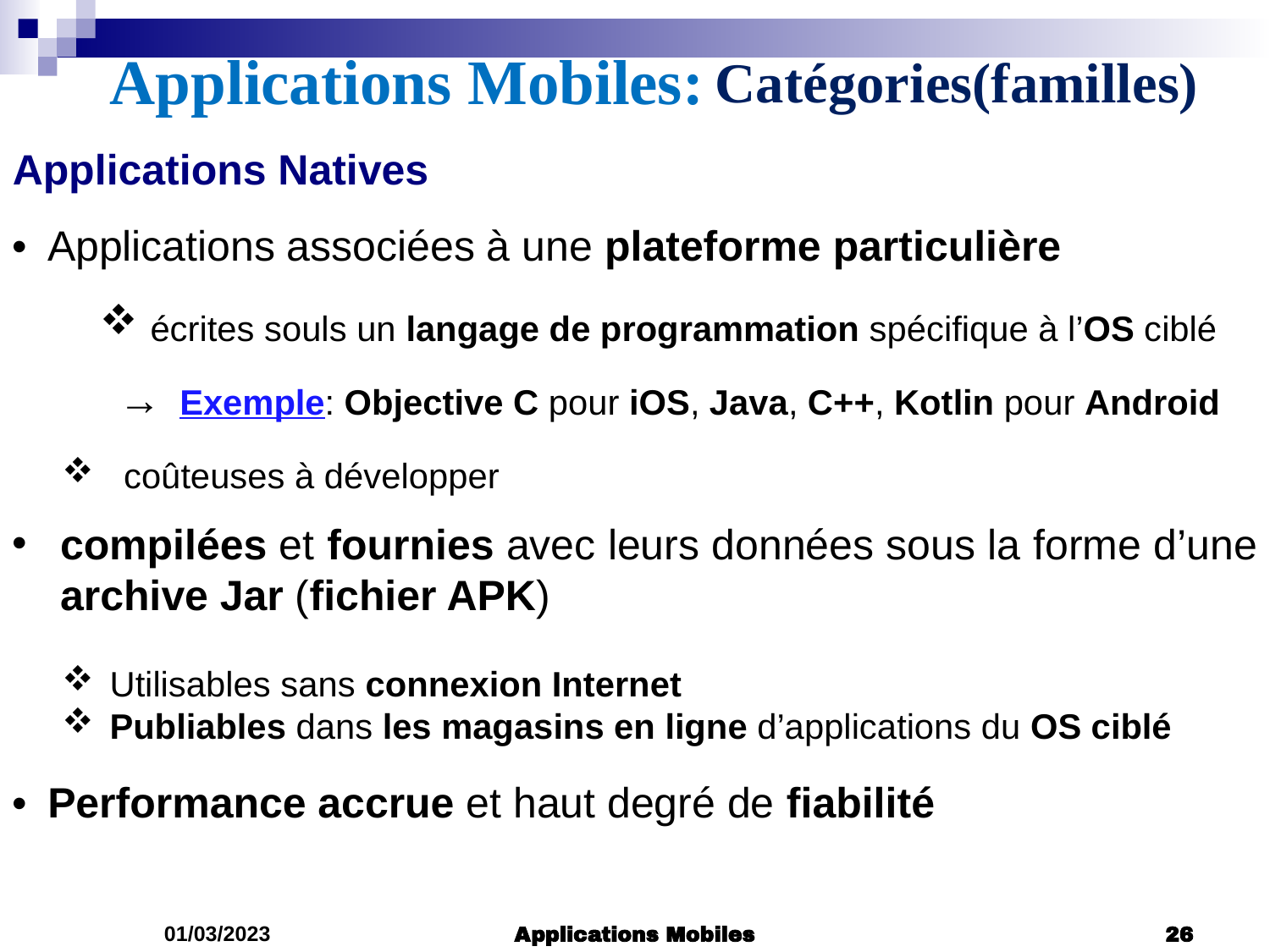

# Applications Mobiles:
 Catégories(familles)
Applications Natives

•  Applications associées à une plateforme particulière

 écrites souls un langage de programmation spécifique à l’OS ciblé

         →  Exemple: Objective C pour iOS, Java, C++, Kotlin pour Android

coûteuses à développer

compilées et fournies avec leurs données sous la forme d’une archive Jar (fichier APK)

Utilisables sans connexion Internet
Publiables dans les magasins en ligne d’applications du OS ciblé

•  Performance accrue et haut degré de fiabilité
01/03/2023
Applications Mobiles
26